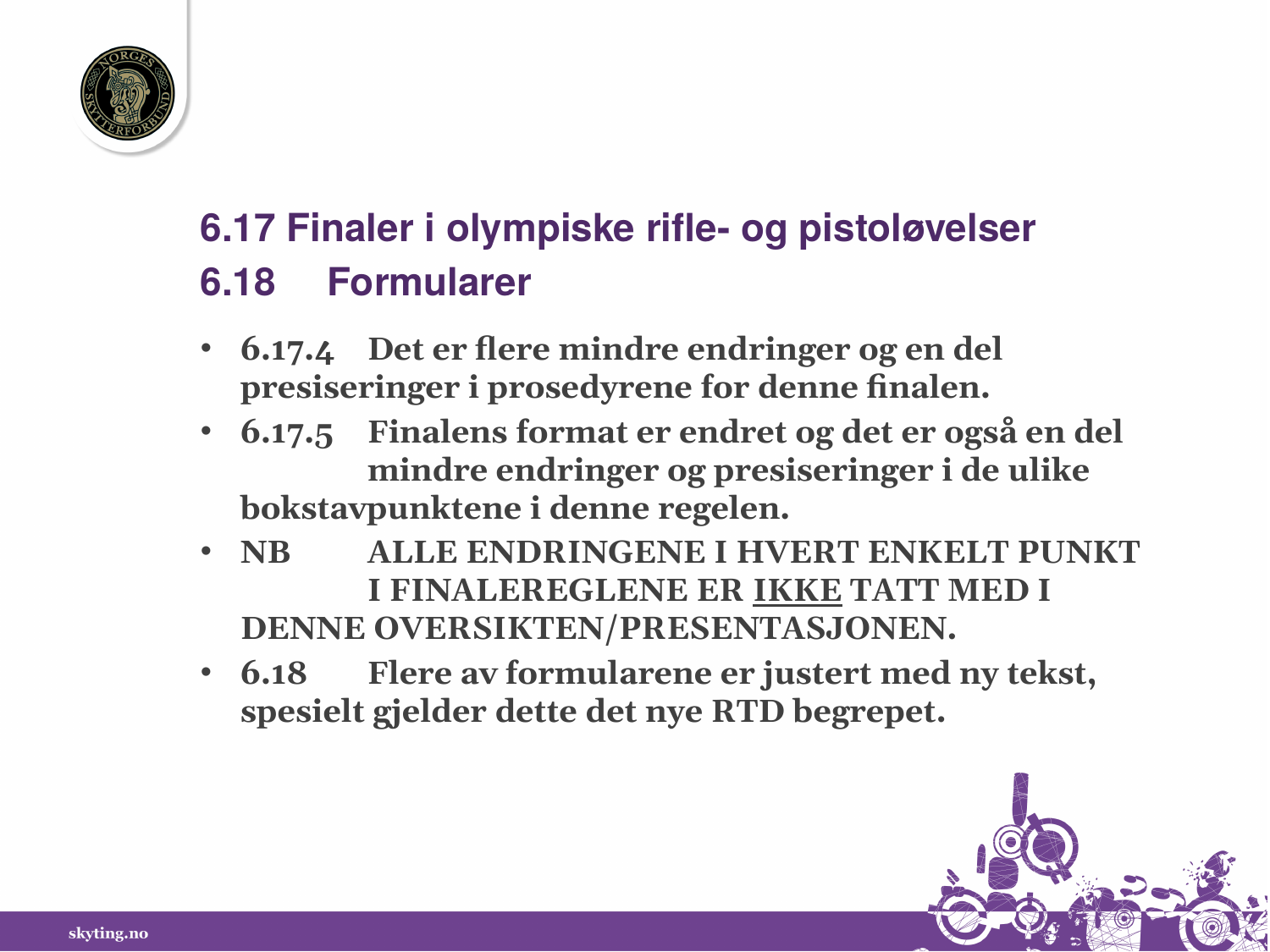

6.17 Finaler i olympiske rifle- og pistoløvelser
6.18	Formularer

6.17.4	Det er flere mindre endringer og en del 	presiseringer i prosedyrene for denne finalen.
6.17.5	Finalens format er endret og det er også en del 	mindre endringer og presiseringer i de ulike 	bokstavpunktene i denne regelen.
NB	ALLE ENDRINGENE I HVERT ENKELT PUNKT 	I FINALEREGLENE ER IKKE TATT MED I 	DENNE OVERSIKTEN/PRESENTASJONEN.
6.18	Flere av formularene er justert med ny tekst, 	spesielt gjelder dette det nye RTD begrepet.